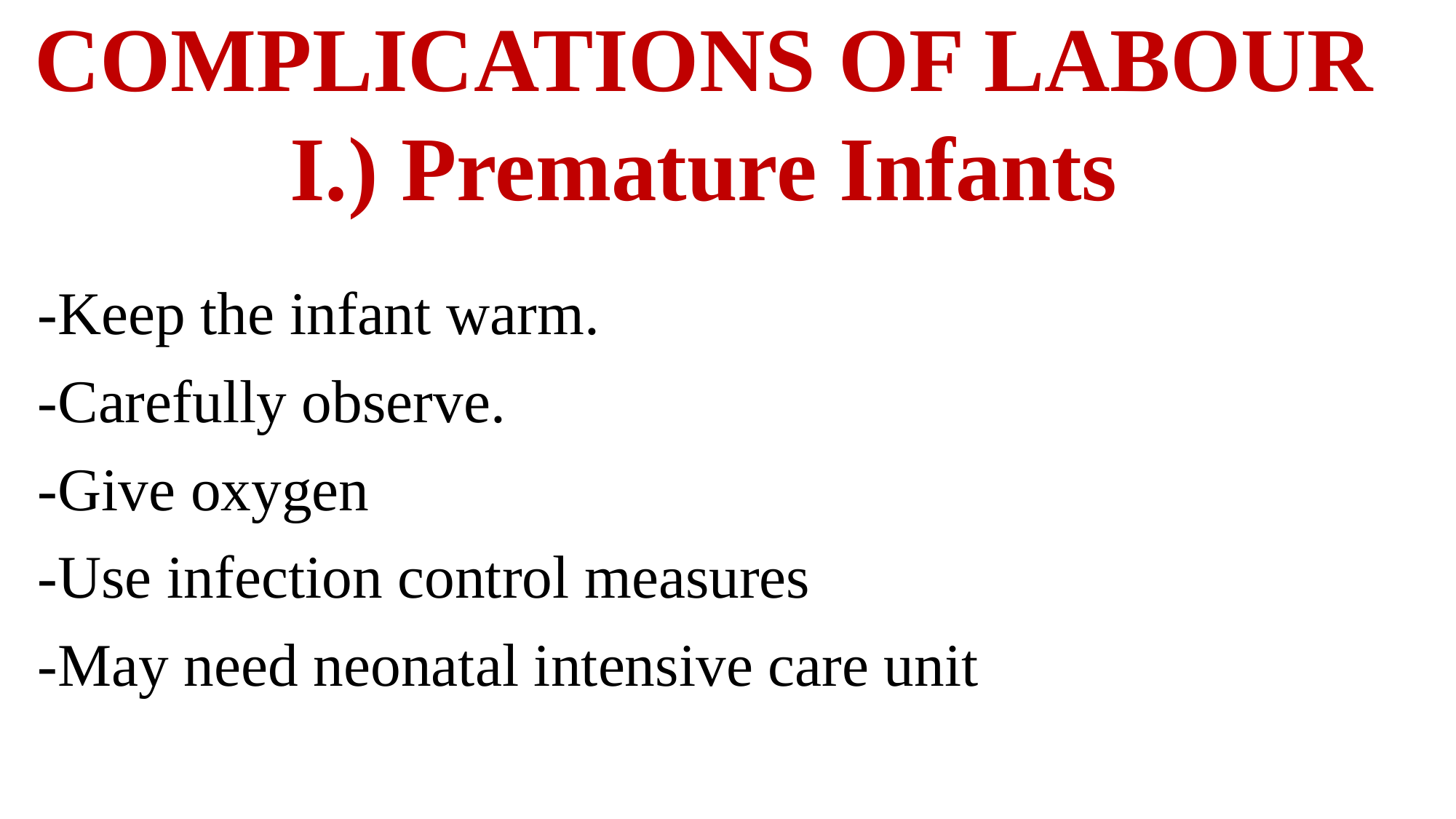

# COMPLICATIONS OF LABOUR I.) Premature Infants
-Keep the infant warm.
-Carefully observe.
-Give oxygen
-Use infection control measures
-May need neonatal intensive care unit